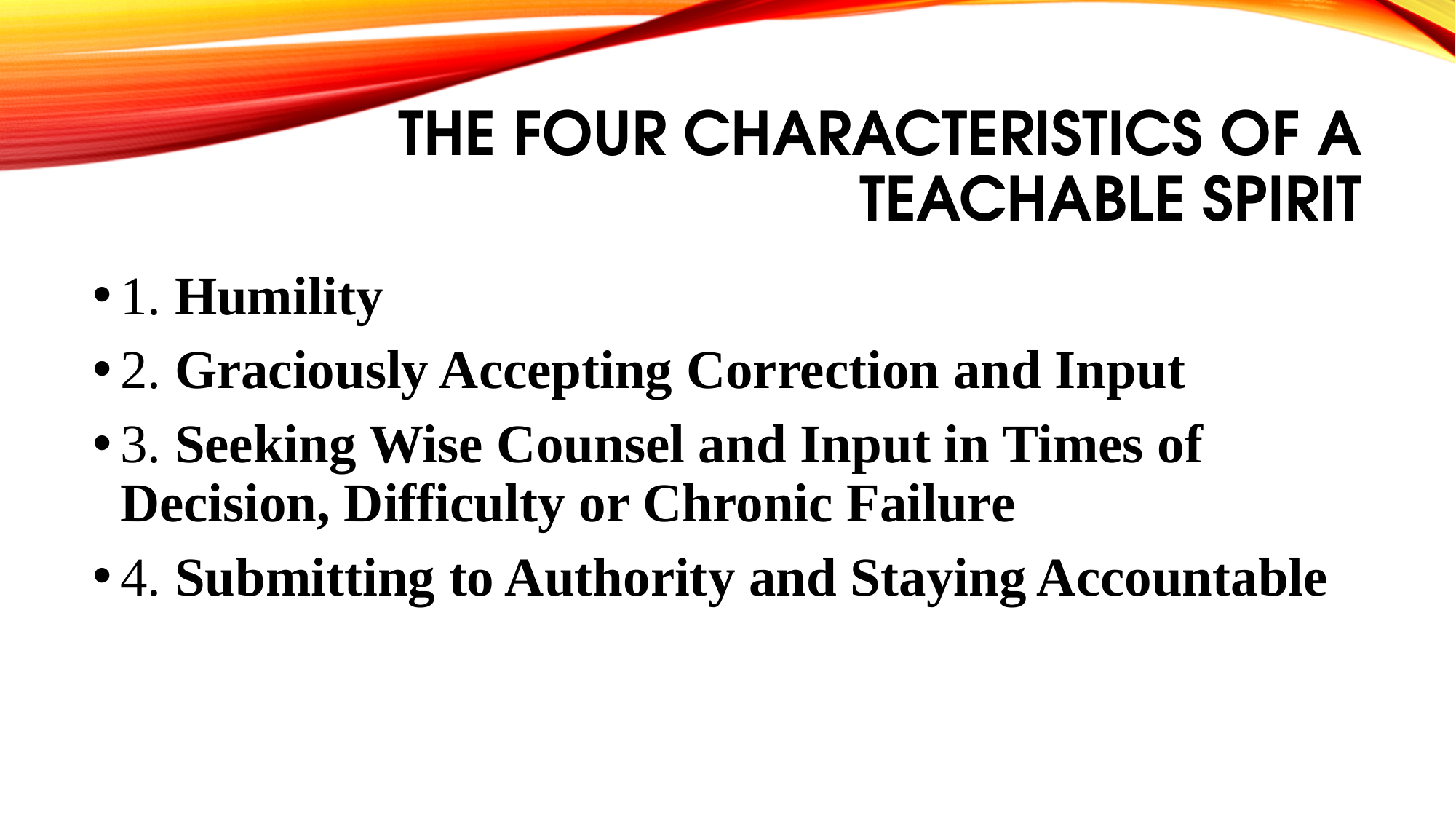

# The Four Characteristics of a Teachable Spirit
1. Humility
2. Graciously Accepting Correction and Input
3. Seeking Wise Counsel and Input in Times of Decision, Difficulty or Chronic Failure
4. Submitting to Authority and Staying Accountable